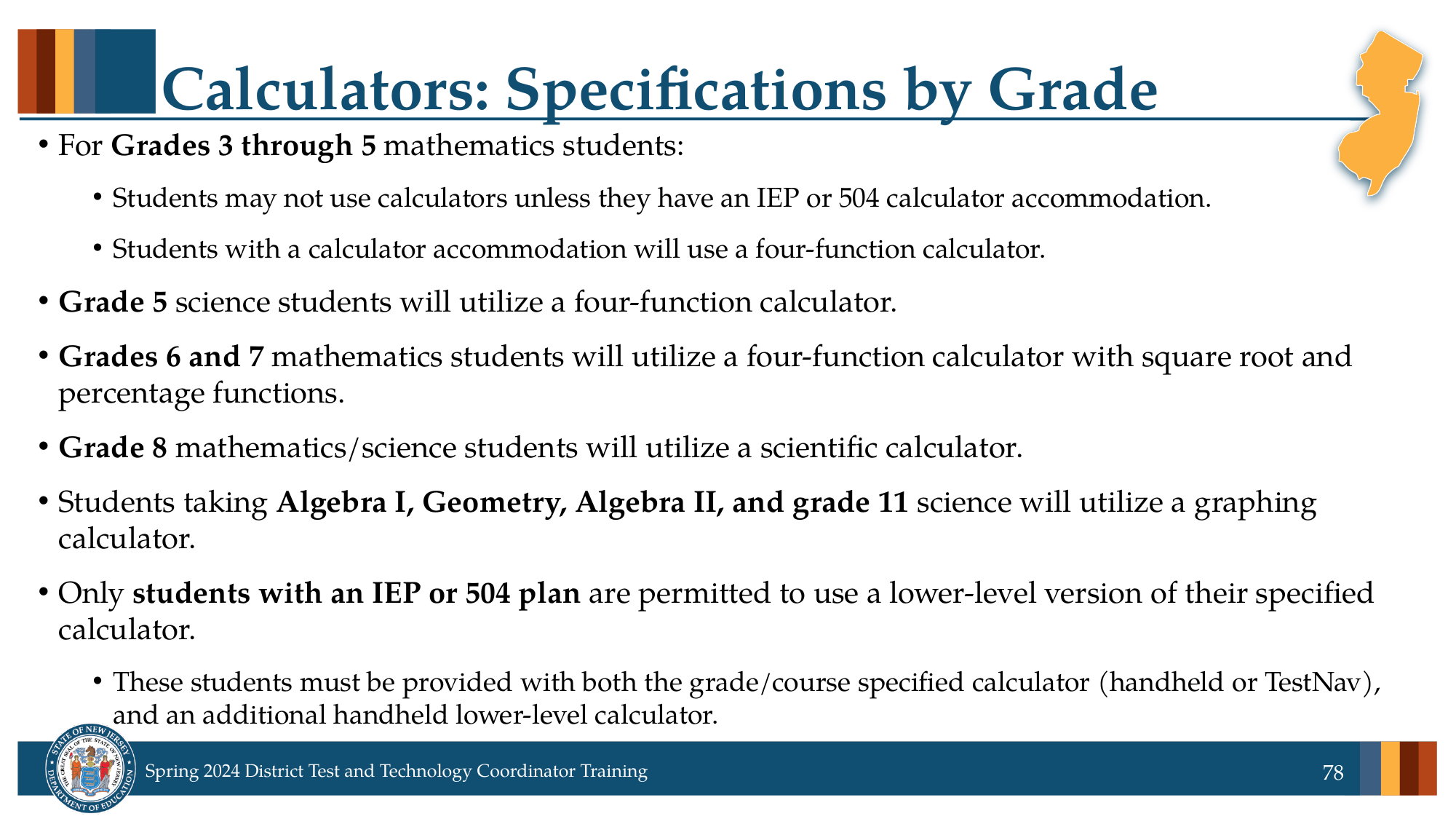

# Calculators: Specifications by Grade
For Grades 3 through 5 mathematics students:
Students may not use calculators unless they have an IEP or 504 calculator accommodation.
Students with a calculator accommodation will use a four-function calculator.
Grade 5 science students will utilize a four-function calculator.
Grades 6 and 7 mathematics students will utilize a four-function calculator with square root and percentage functions.
Grade 8 mathematics/science students will utilize a scientific calculator.
Students taking Algebra I, Geometry, Algebra II, and grade 11 science will utilize a graphing calculator.
Only students with an IEP or 504 plan are permitted to use a lower-level version of their specified calculator.
These students must be provided with both the grade/course specified calculator (handheld or TestNav), and an additional handheld lower-level calculator.

78